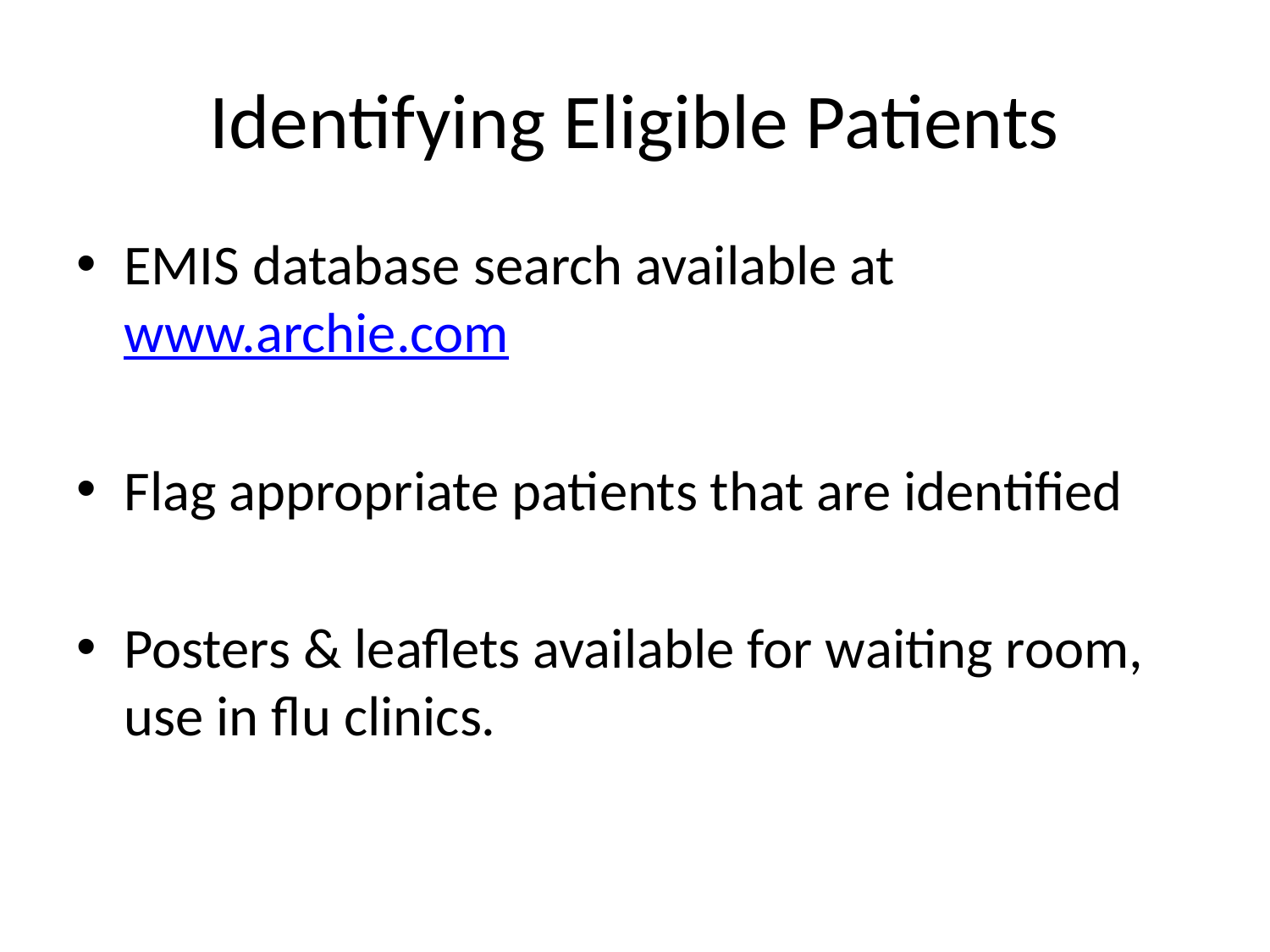

# Identifying Eligible Patients
EMIS database search available at www.archie.com

Flag appropriate patients that are identified

Posters & leaflets available for waiting room, use in flu clinics.